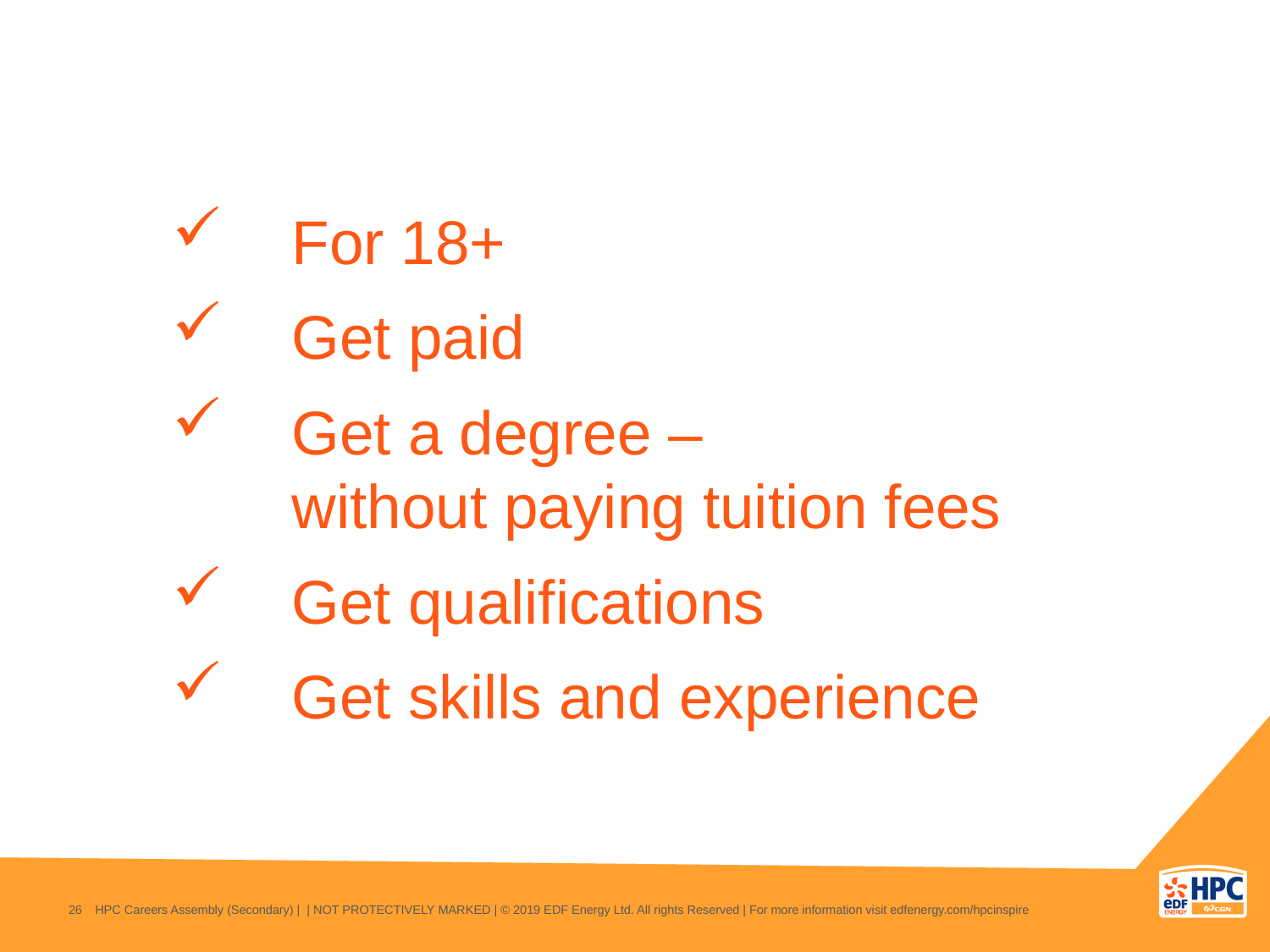

For 18+
Get paid
Get a degree –
without paying tuition fees
Get qualifications
Get skills and experience
26
HPC Careers Assembly (Secondary) |  | NOT PROTECTIVELY MARKED | © 2019 EDF Energy Ltd. All rights Reserved | For more information visit edfenergy.com/hpcinspire